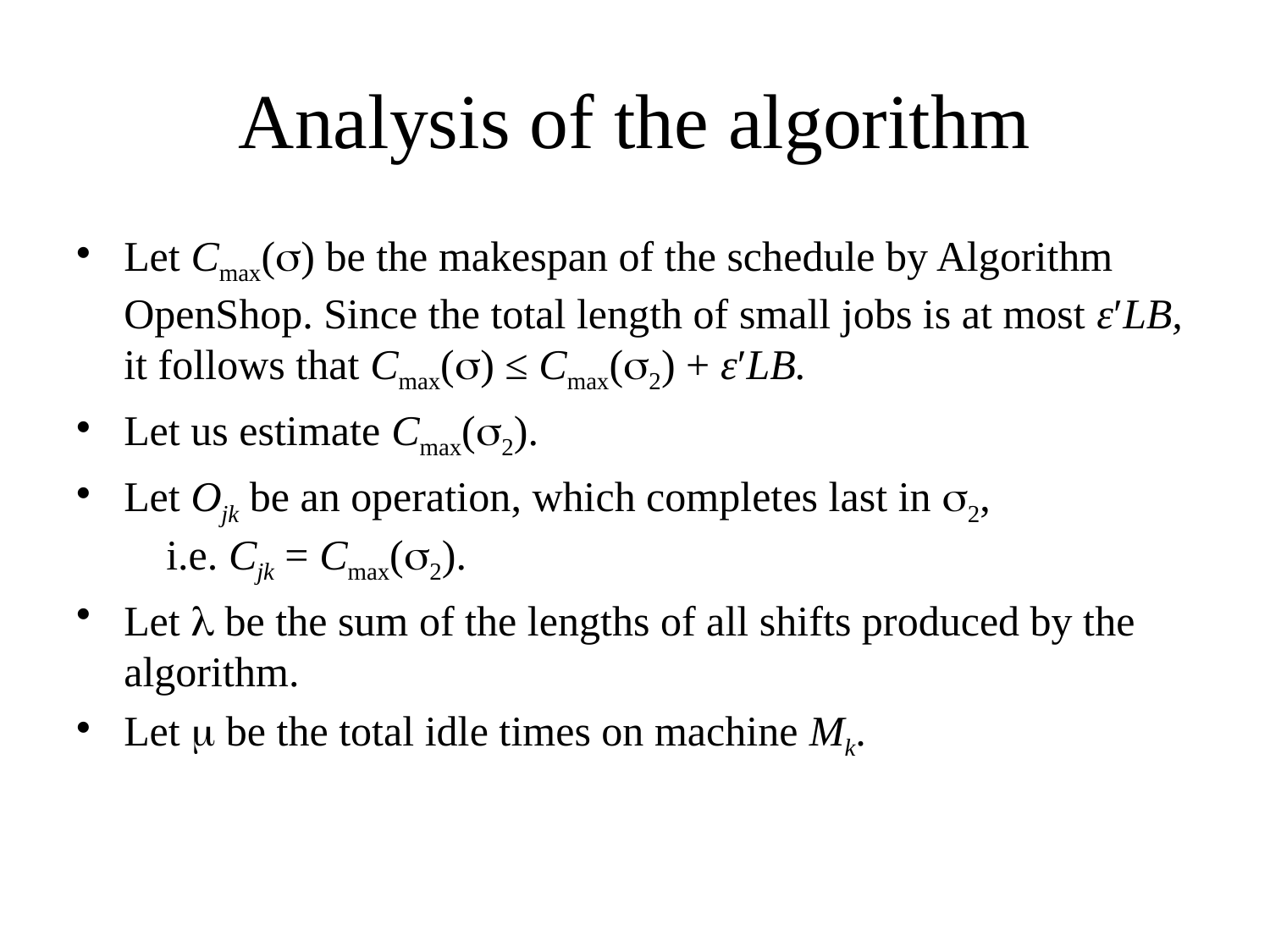

# Analysis of the algorithm
Let Cmax(σ) be the makespan of the schedule by Algorithm OpenShop. Since the total length of small jobs is at most ε′LB, it follows that Cmax(σ) ≤ Cmax(σ2) + ε′LB.
Let us estimate Cmax(σ2).
Let Ojk be an operation, which completes last in σ2,                        i.e. Сjk = Cmax(σ2).
Let λ be the sum of the lengths of all shifts produced by the algorithm.
Let μ be the total idle times on machine Mk.